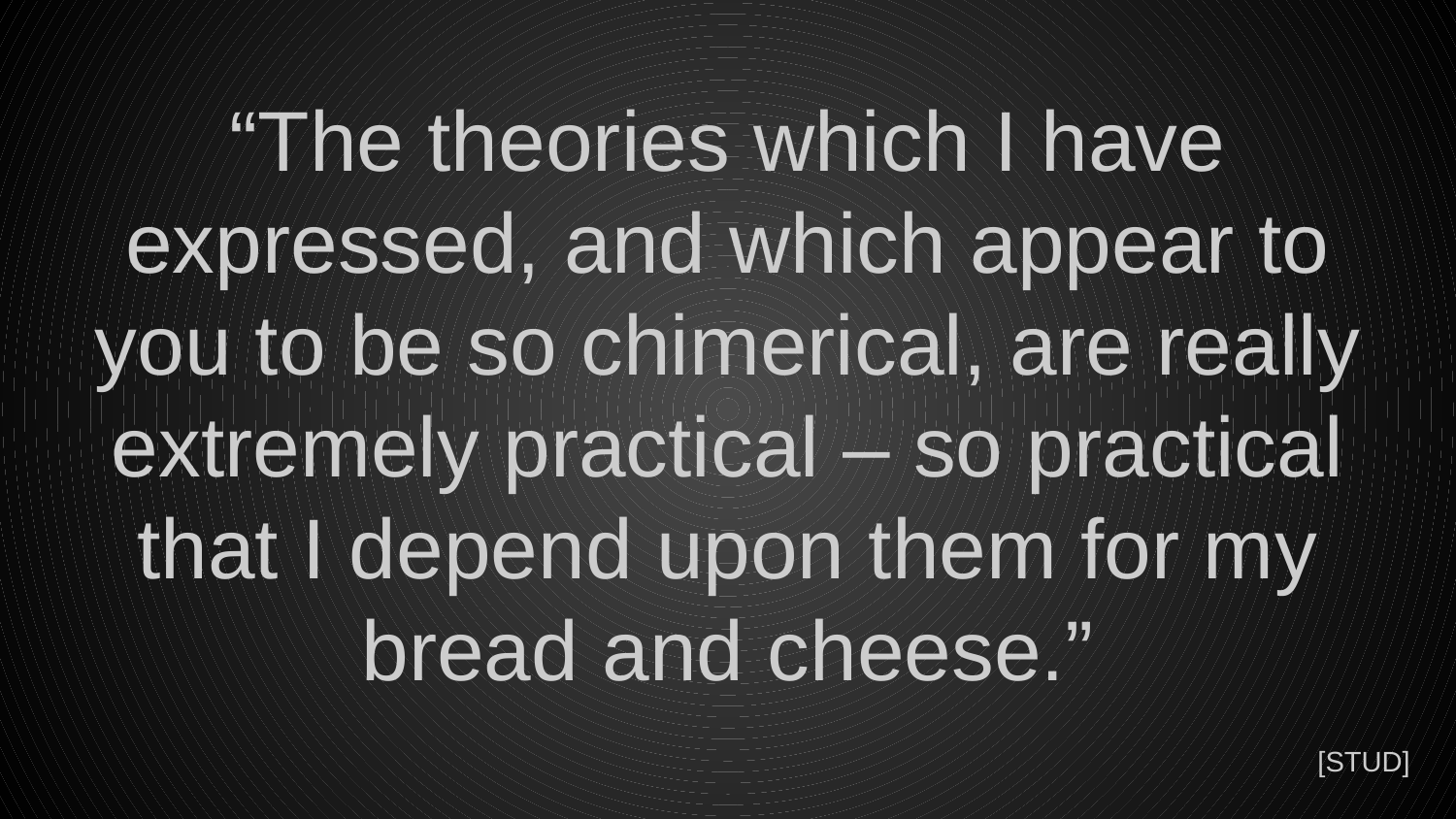

# “The theories which I have expressed, and which appear to you to be so chimerical, are really extremely practical – so practical that I depend upon them for my bread and cheese.”
[STUD]